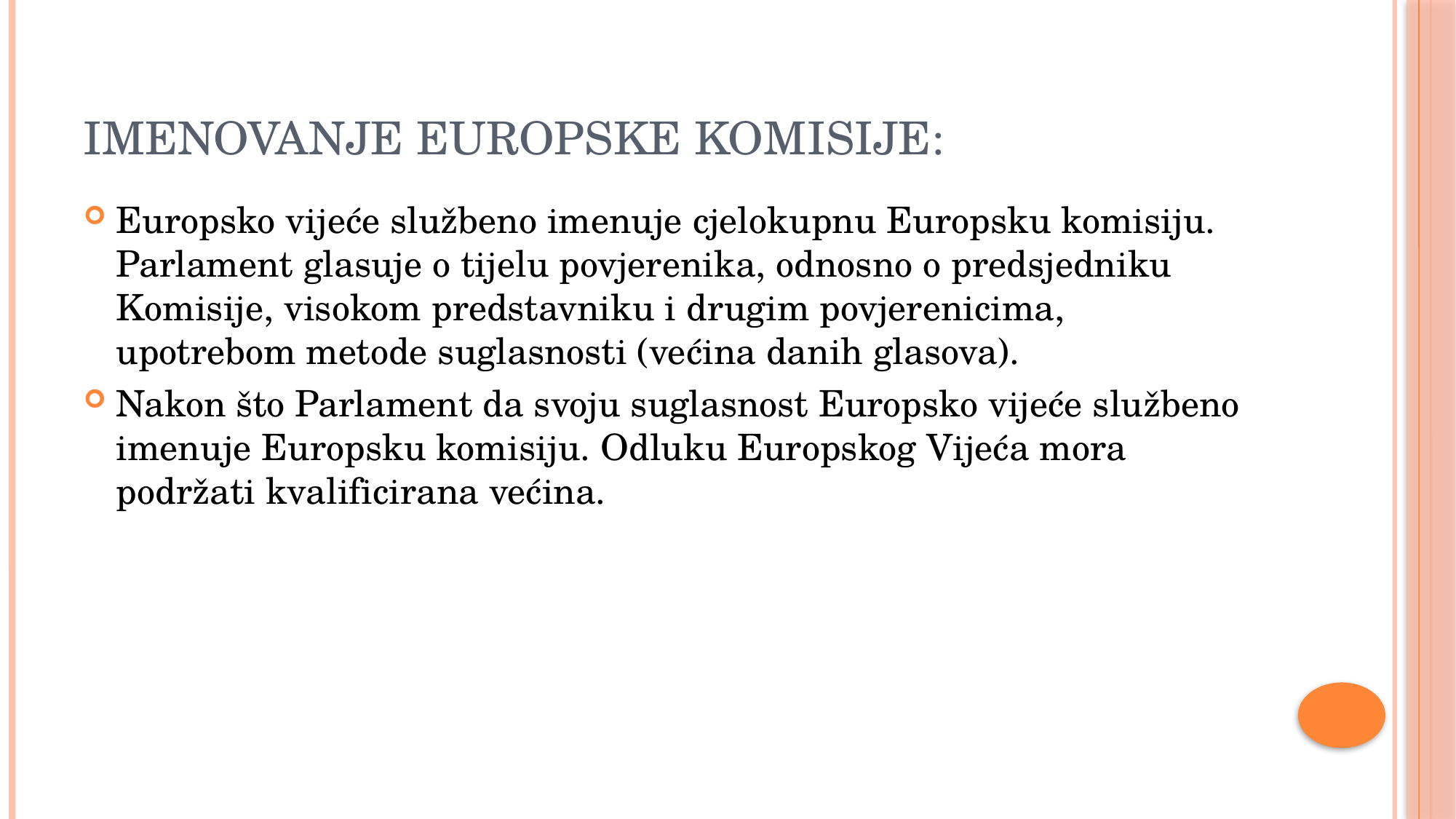

# Imenovanje Europske komisije:
Europsko vijeće službeno imenuje cjelokupnu Europsku komisiju. Parlament glasuje o tijelu povjerenika, odnosno o predsjedniku Komisije, visokom predstavniku i drugim povjerenicima, upotrebom metode suglasnosti (većina danih glasova).
Nakon što Parlament da svoju suglasnost Europsko vijeće službeno imenuje Europsku komisiju. Odluku Europskog Vijeća mora podržati kvalificirana većina.